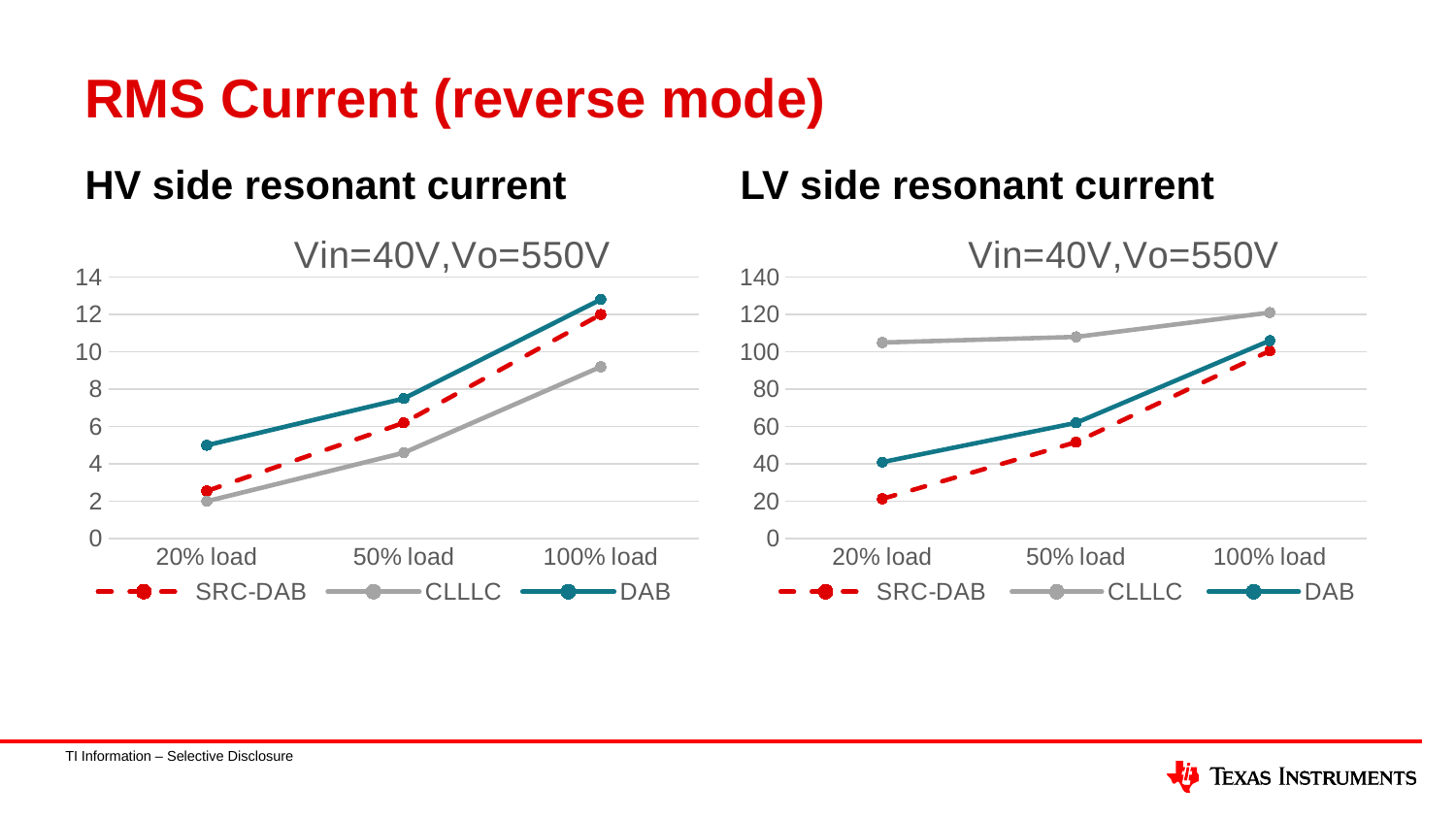

# RMS Current (reverse mode)
LV side resonant current
HV side resonant current

### Chart: Vin=40V,Vo=550V

| Category | SRC-DAB | CLLLC | DAB |
|---|---|---|---|
| 20% load | 2.55 | 2.0 | 5.0 |
| 50% load | 6.2 | 4.6 | 7.5 |
| 100% load | 12.0 | 9.2 | 12.8 |

### Chart: Vin=40V,Vo=550V

| Category | SRC-DAB | CLLLC | DAB |
|---|---|---|---|
| 20% load | 21.3 | 105.0 | 41.0 |
| 50% load | 51.7 | 108.0 | 62.0 |
| 100% load | 100.5 | 121.0 | 106.0 |